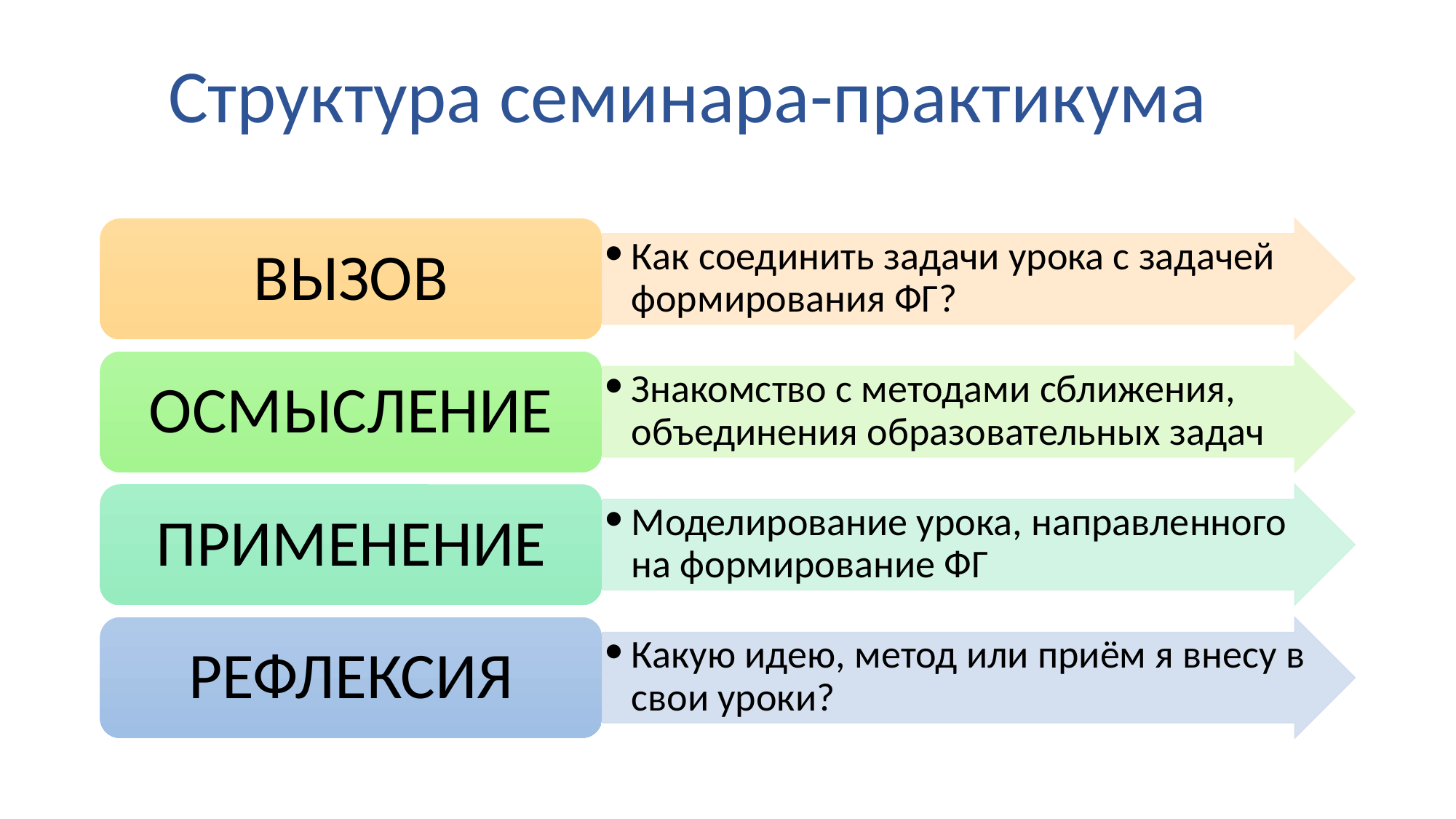

# Структура семинара-практикума

ВЫЗОВ
Как соединить задачи урока с задачей формирования ФГ?

ОСМЫСЛЕНИЕ
Знакомство с методами сближения, объединения образовательных задач

ПРИМЕНЕНИЕ
Моделирование урока, направленного на формирование ФГ

РЕФЛЕКСИЯ
Какую идею, метод или приём я внесу в свои уроки?